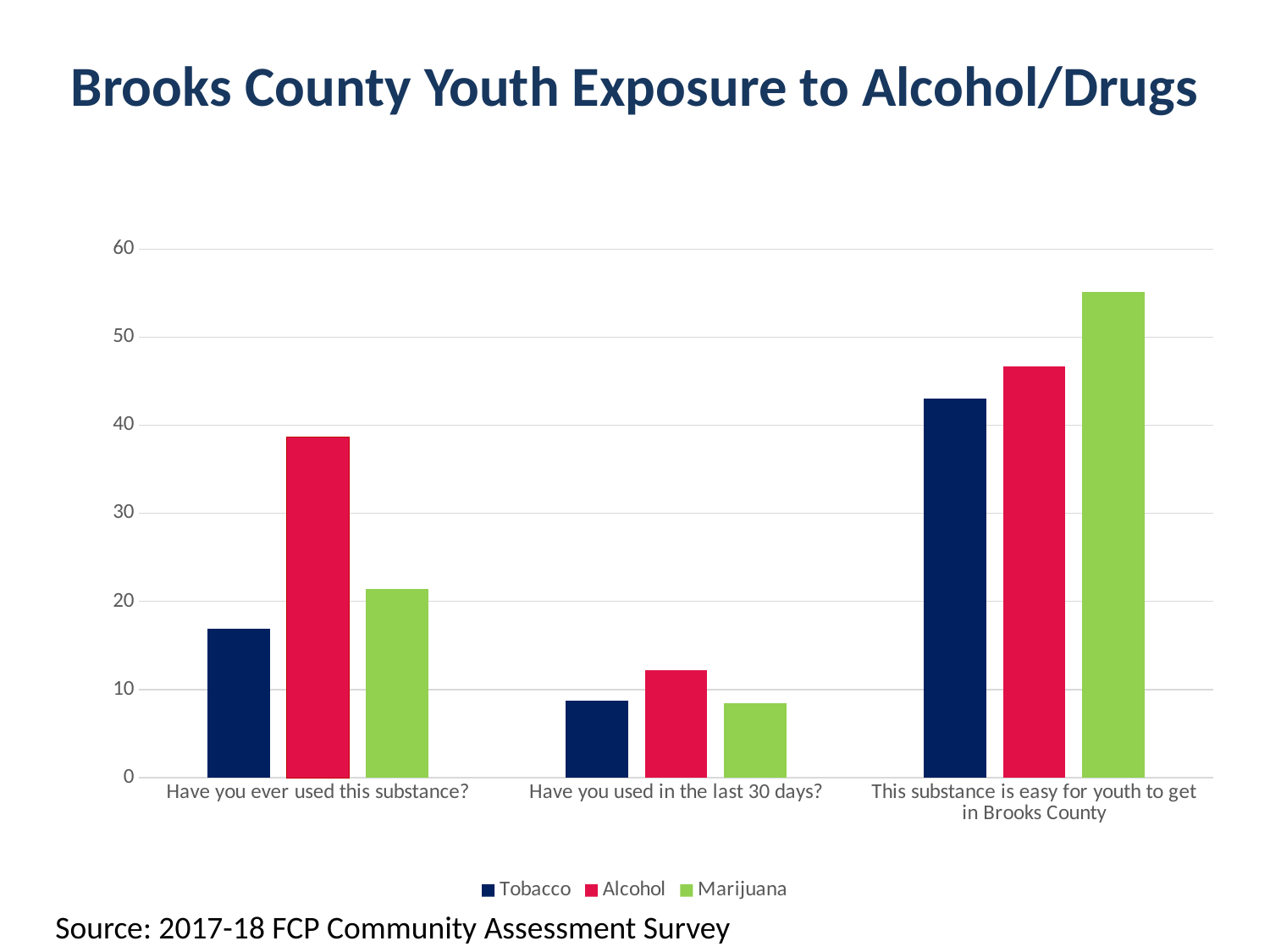

# Brooks County Youth Exposure to Alcohol/Drugs

### Chart

| Category | Tobacco | Alcohol | Marijuana |
|---|---|---|---|
| Have you ever used this substance? | 16.9 | 38.7 | 21.4 |
| Have you used in the last 30 days? | 8.7 | 12.2 | 8.4 |
| This substance is easy for youth to get in Brooks County | 43.0 | 46.7 | 55.1 |
Source: 2017-18 FCP Community Assessment Survey